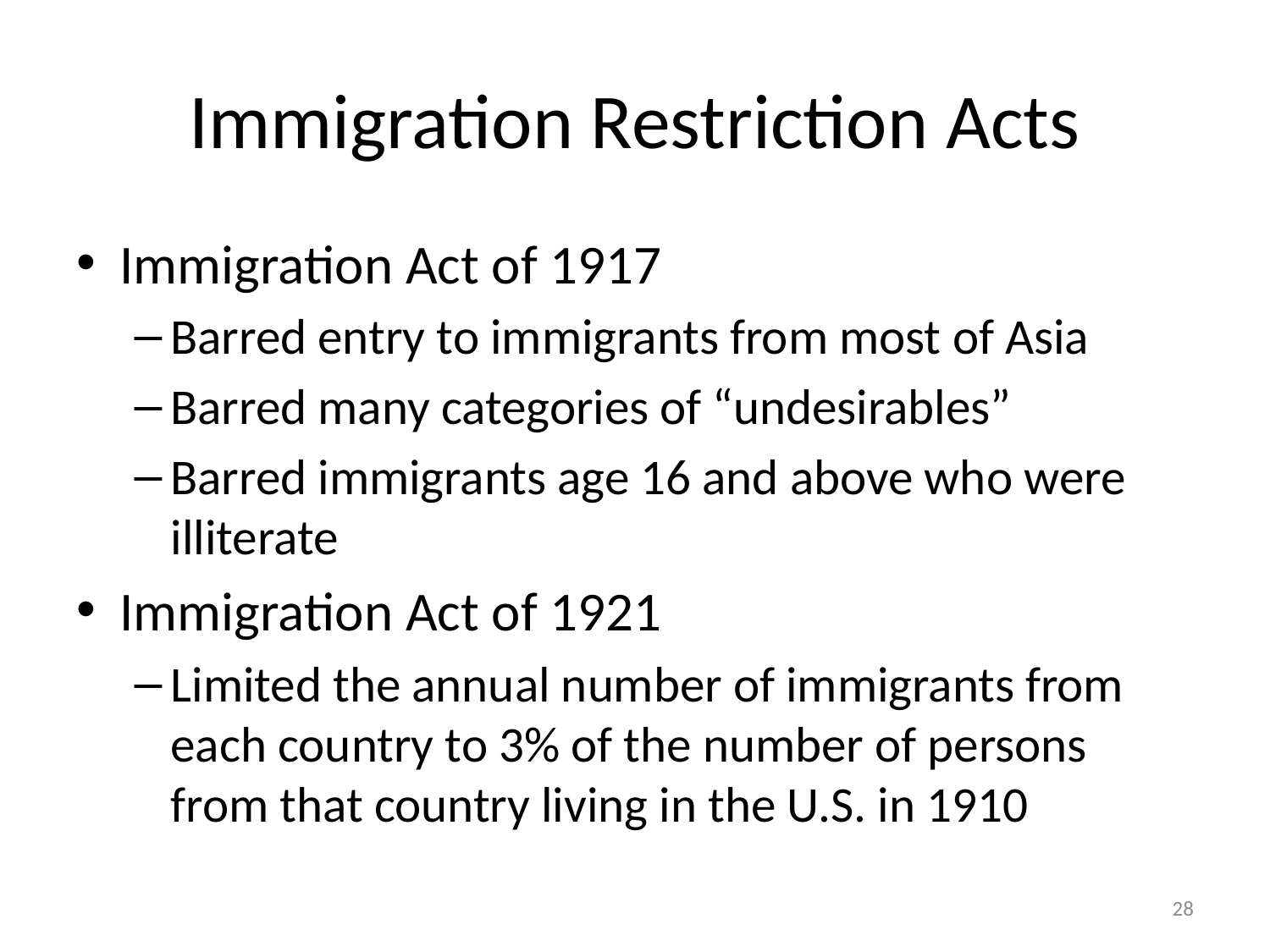

# Immigration Restriction Acts
Immigration Act of 1917
Barred entry to immigrants from most of Asia
Barred many categories of “undesirables”
Barred immigrants age 16 and above who were illiterate
Immigration Act of 1921
Limited the annual number of immigrants from each country to 3% of the number of persons from that country living in the U.S. in 1910
28